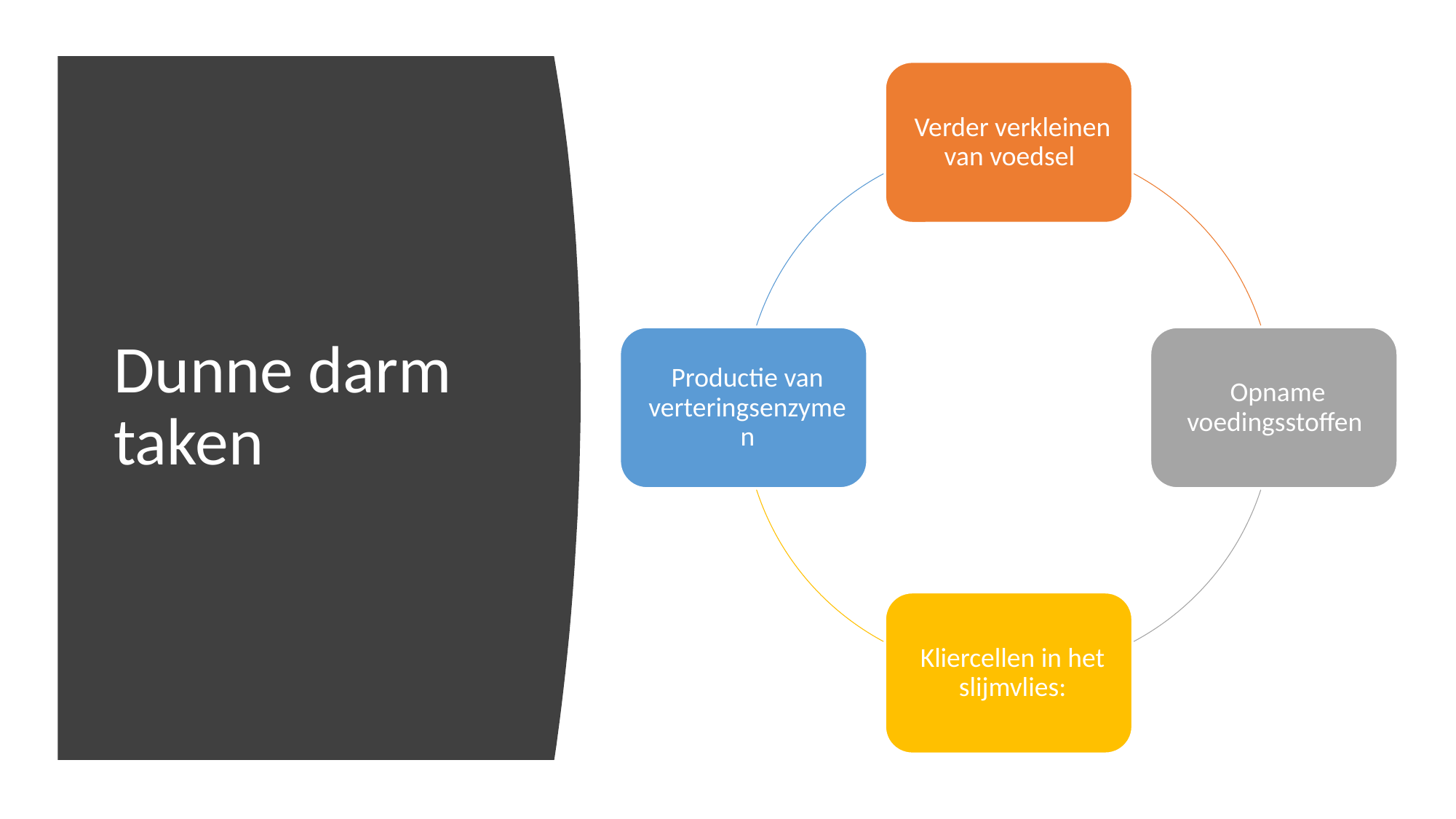

Verder verkleinen van voedsel
Opname voedingsstoffen
Kliercellen in het slijmvlies:
Productie van verteringsenzymen

# Dunne darm taken